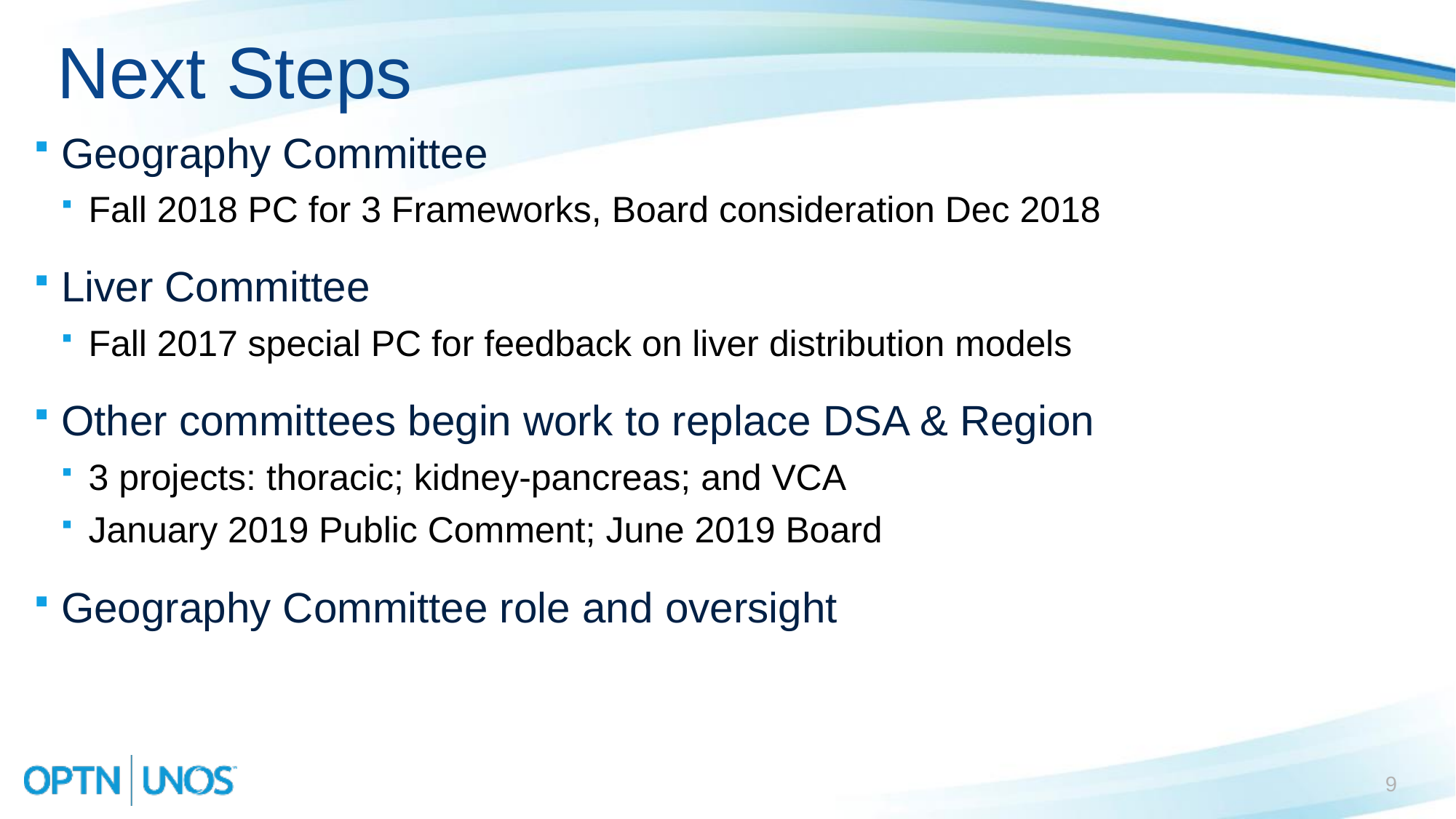

# Next Steps
Geography Committee
Fall 2018 PC for 3 Frameworks, Board consideration Dec 2018
Liver Committee
Fall 2017 special PC for feedback on liver distribution models
Other committees begin work to replace DSA & Region
3 projects: thoracic; kidney-pancreas; and VCA
January 2019 Public Comment; June 2019 Board
Geography Committee role and oversight
9